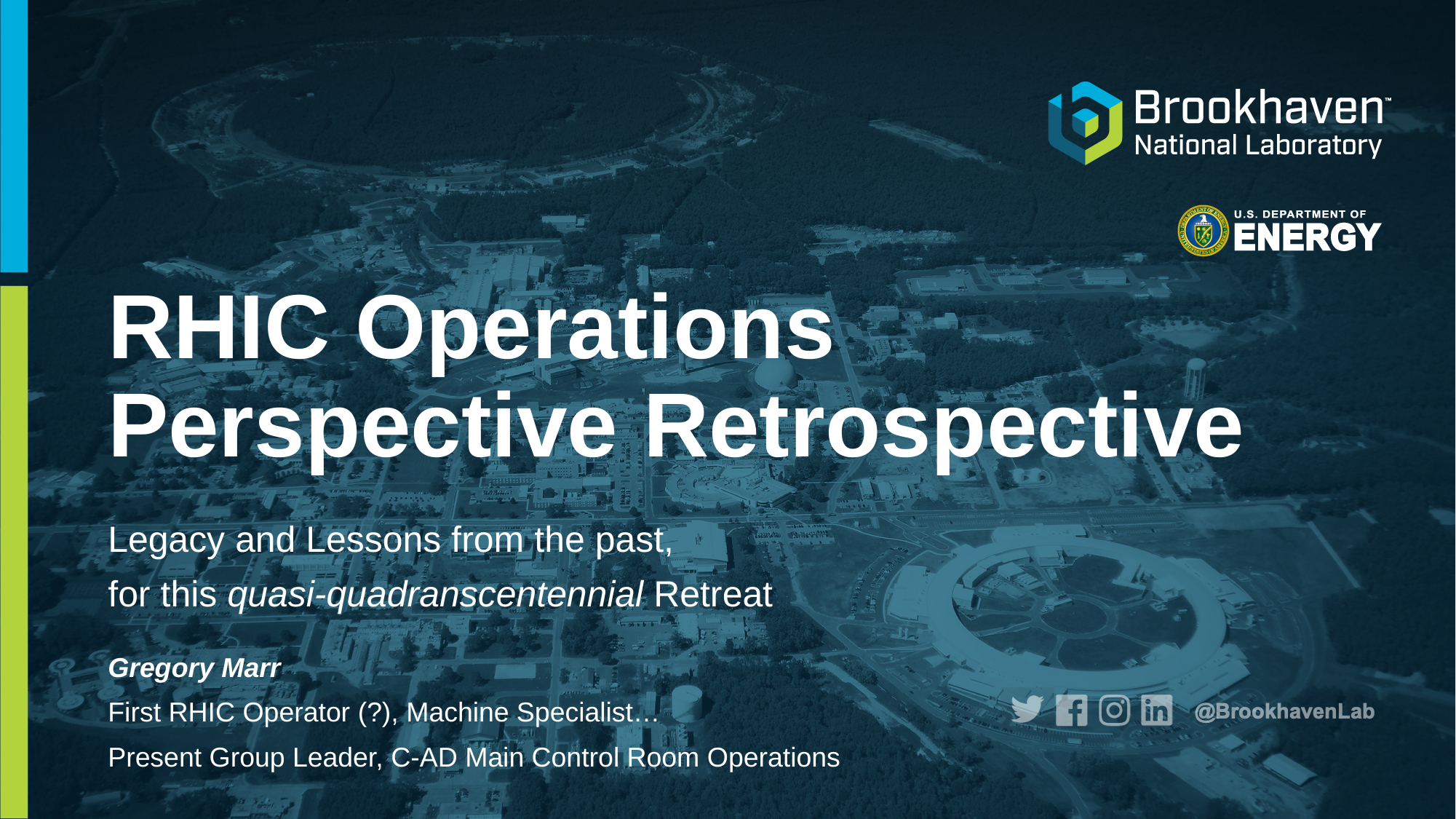

# RHIC Operations Perspective Retrospective
Legacy and Lessons from the past,
for this quasi-quadranscentennial Retreat

Gregory Marr
First RHIC Operator (?), Machine Specialist…
Present Group Leader, C-AD Main Control Room Operations